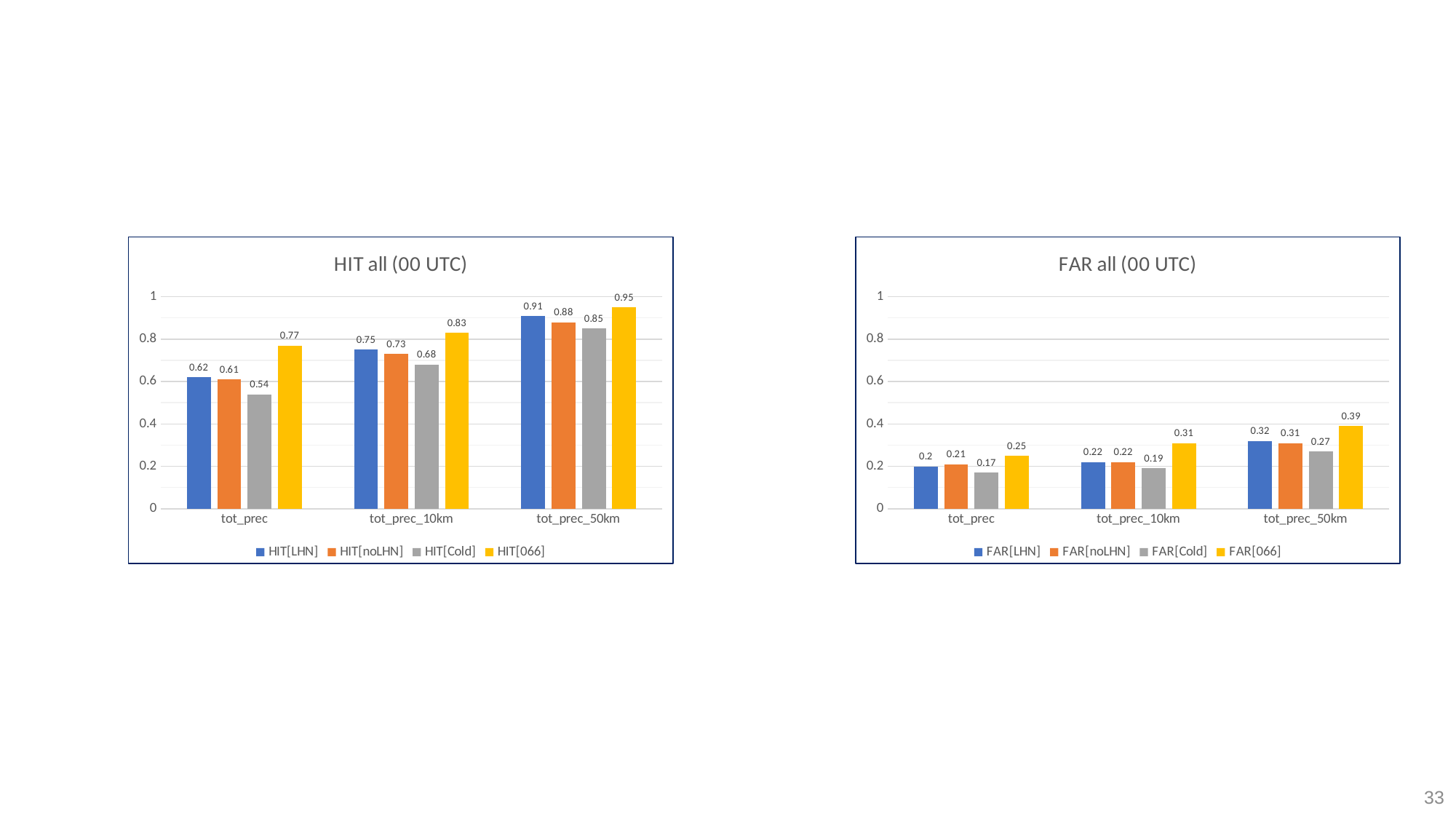

### Chart: HIT all (00 UTC)

| Category | HIT[LHN] | HIT[noLHN] | HIT[Cold] | HIT[066] |
|---|---|---|---|---|
| tot_prec | 0.62 | 0.61 | 0.54 | 0.77 |
| tot_prec_10km | 0.75 | 0.73 | 0.68 | 0.83 |
| tot_prec_50km | 0.91 | 0.88 | 0.85 | 0.95 |

### Chart: FAR all (00 UTC)

| Category | FAR[LHN] | FAR[noLHN] | FAR[Cold] | FAR[066] |
|---|---|---|---|---|
| tot_prec | 0.2 | 0.21 | 0.17 | 0.25 |
| tot_prec_10km | 0.22 | 0.22 | 0.19 | 0.31 |
| tot_prec_50km | 0.32 | 0.31 | 0.27 | 0.39 |
33